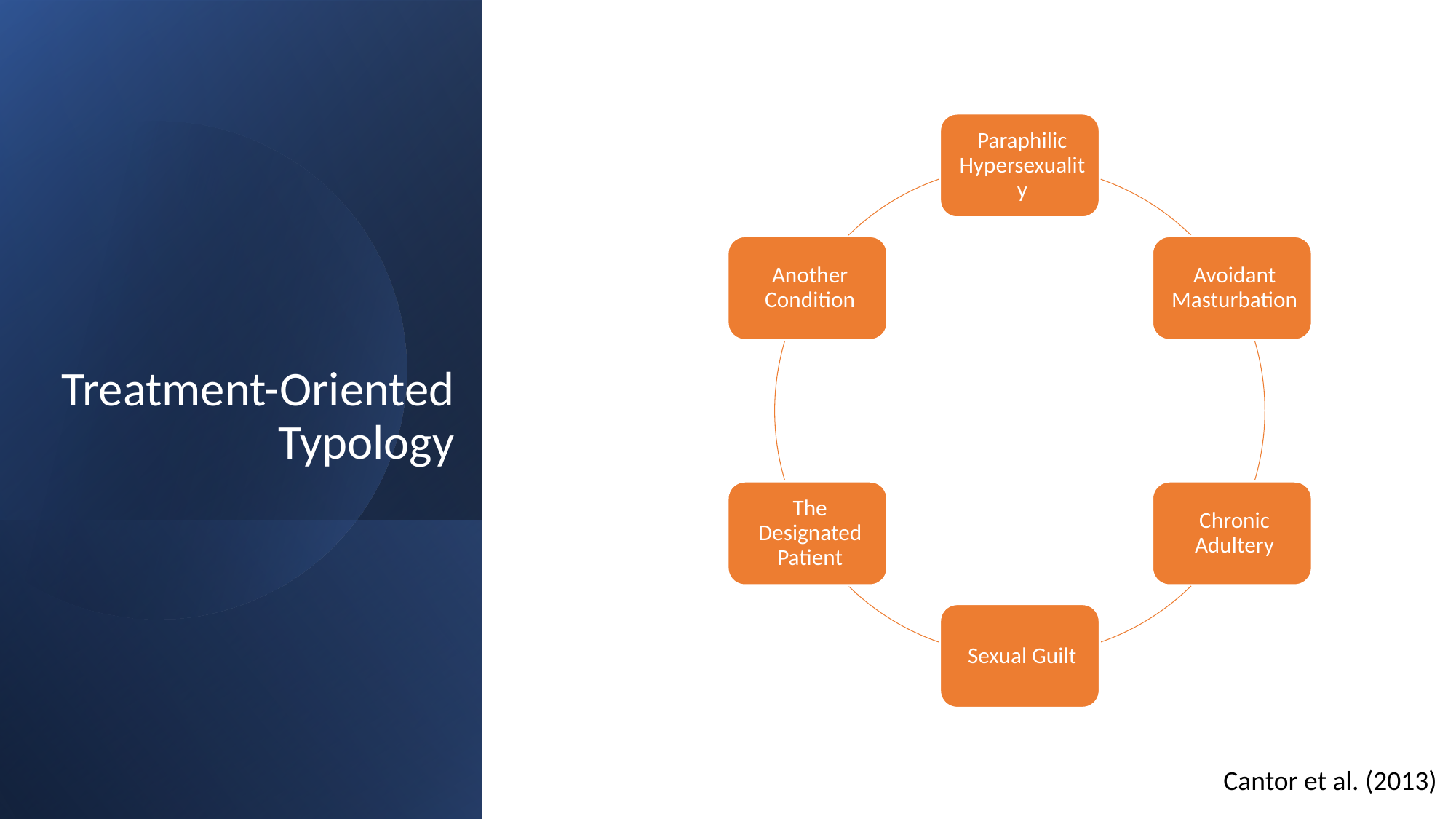

Paraphilic Hypersexuality
Avoidant Masturbation
Chronic Adultery
Sexual Guilt
The Designated Patient
Another Condition
# Treatment-Oriented Typology

Cantor et al. (2013)